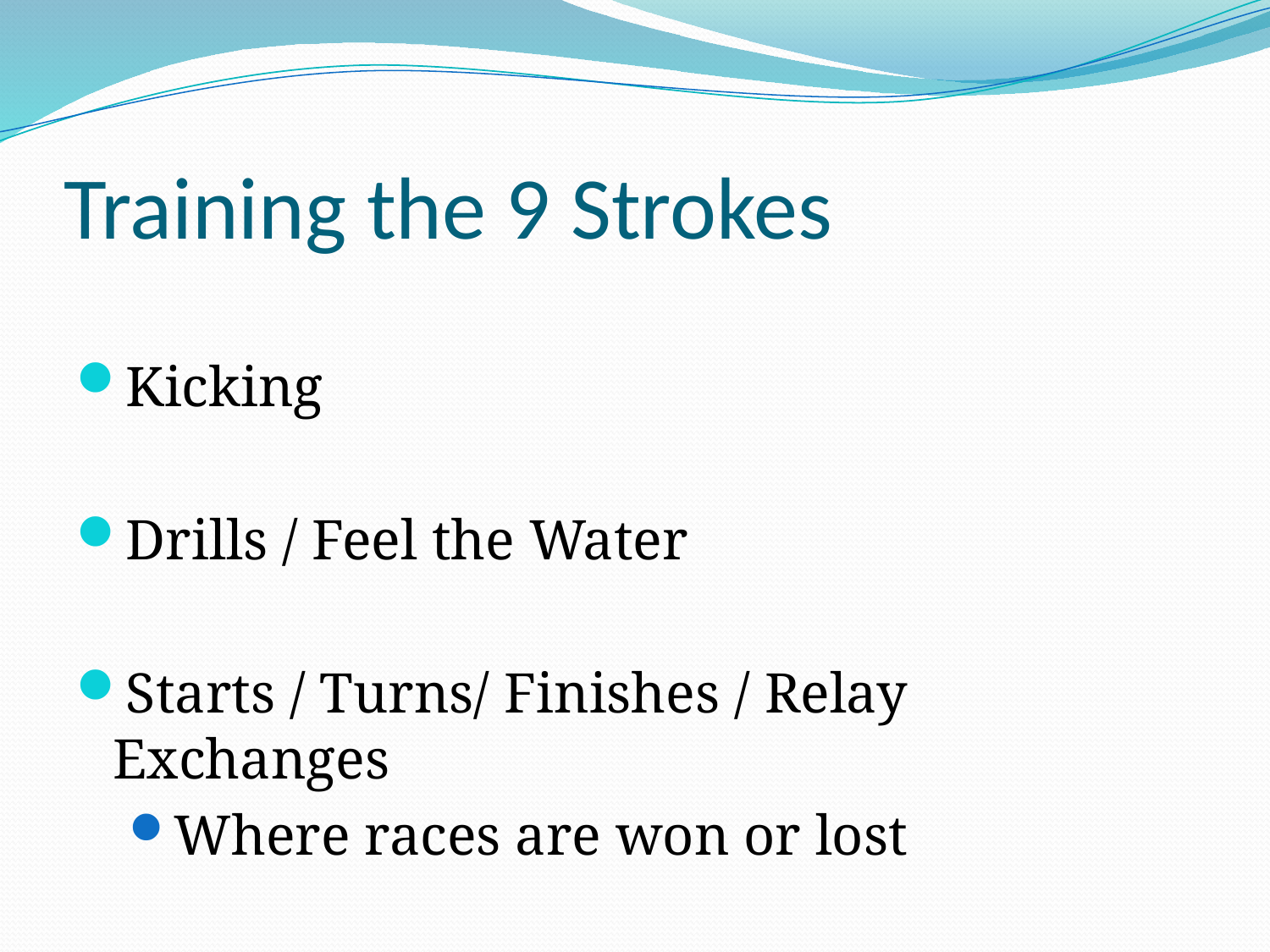

# Training the 9 Strokes

Kicking

Drills / Feel the Water

Starts / Turns/ Finishes / Relay Exchanges
Where races are won or lost